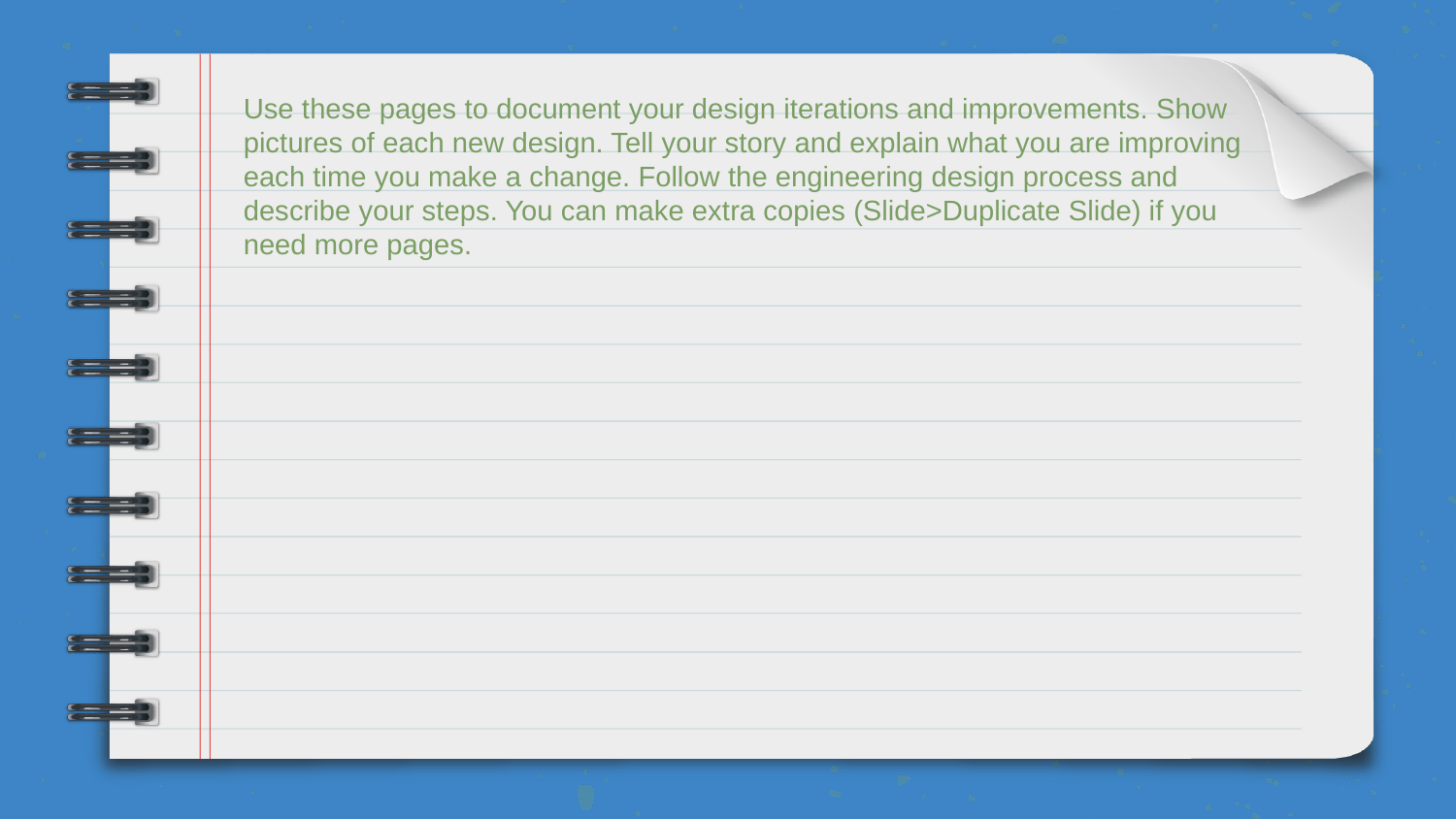

Use these pages to document your design iterations and improvements. Show pictures of each new design. Tell your story and explain what you are improving each time you make a change. Follow the engineering design process and describe your steps. You can make extra copies (Slide>Duplicate Slide) if you need more pages.